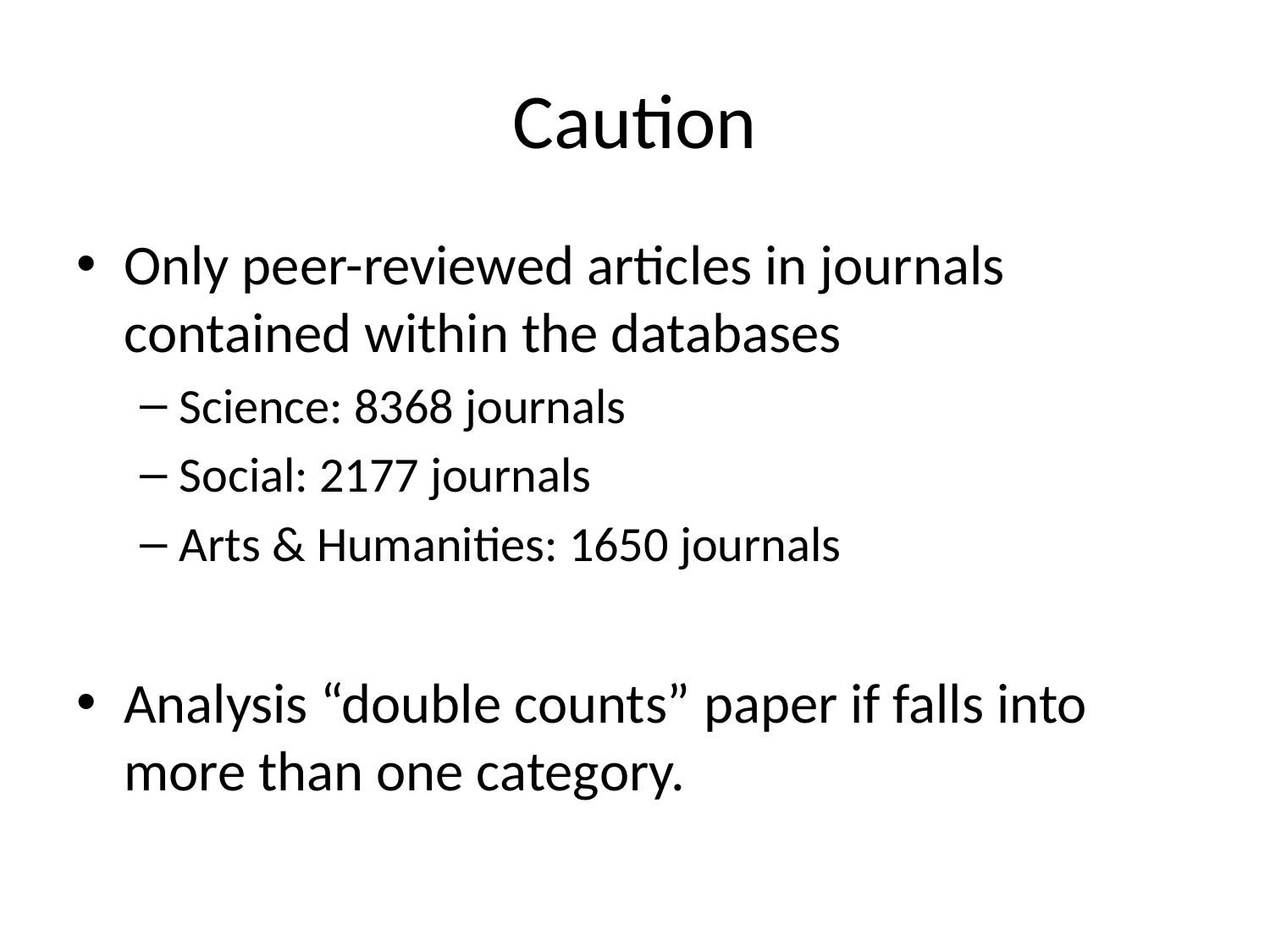

# Caution
Only peer-reviewed articles in journals contained within the databases
Science: 8368 journals
Social: 2177 journals
Arts & Humanities: 1650 journals

Analysis “double counts” paper if falls into more than one category.